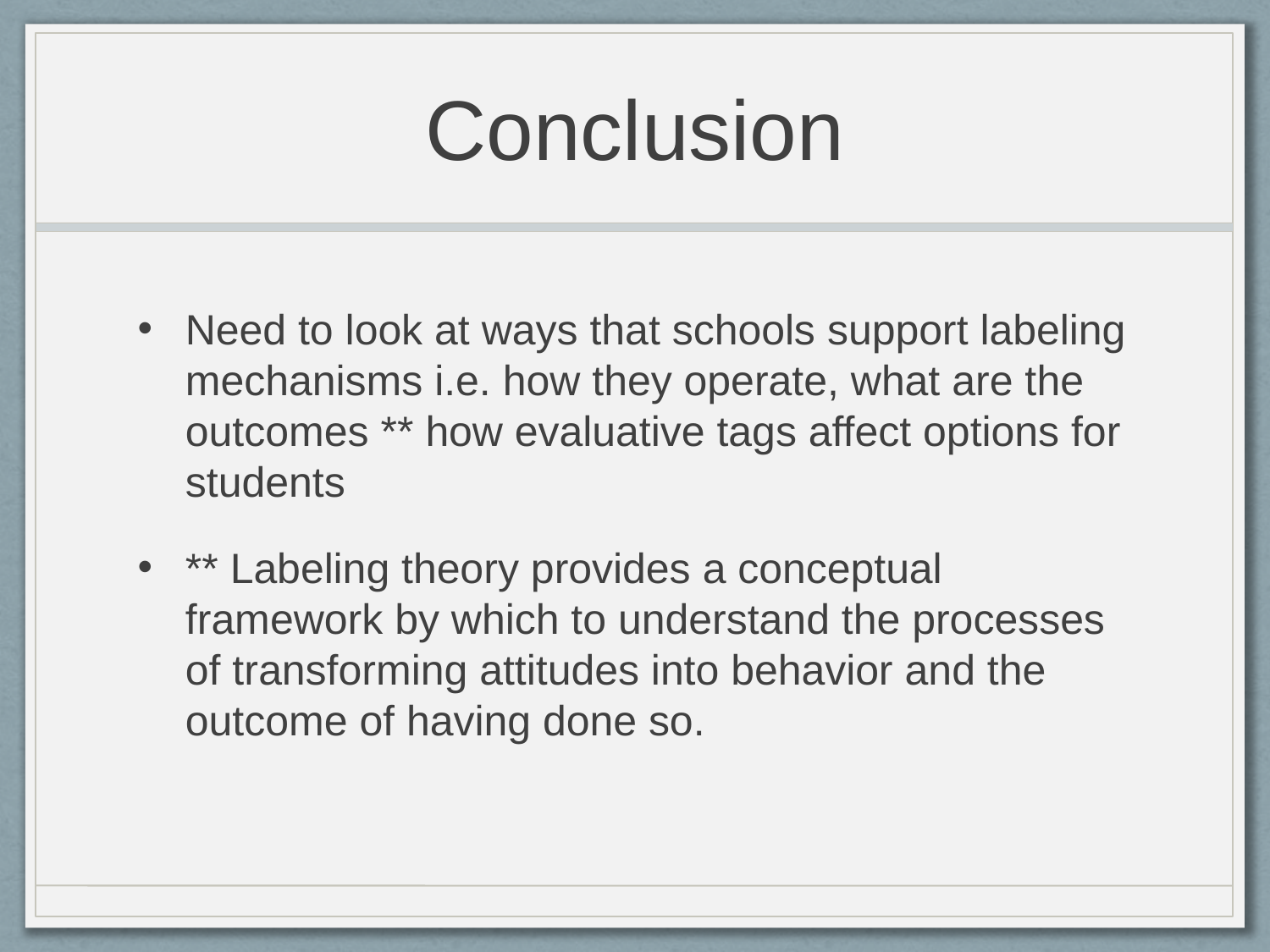

# Conclusion
Need to look at ways that schools support labeling mechanisms i.e. how they operate, what are the outcomes ** how evaluative tags affect options for students
** Labeling theory provides a conceptual framework by which to understand the processes of transforming attitudes into behavior and the outcome of having done so.